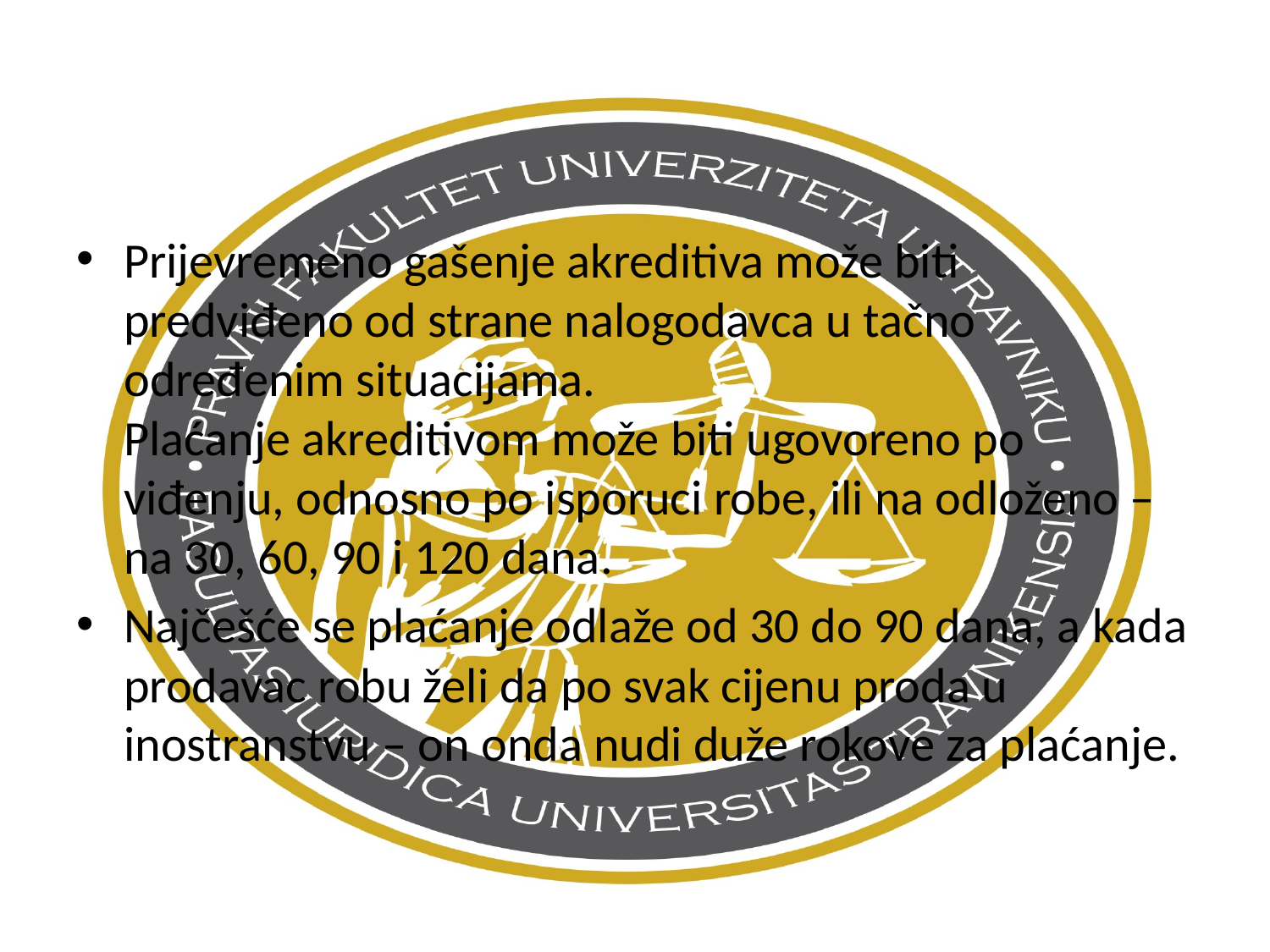

Prijevremeno gašenje akreditiva može biti predviđeno od strane nalogodavca u tačno određenim situacijama.
Plaćanje akreditivom može biti ugovoreno po viđenju, odnosno po isporuci robe, ili na odloženo – na 30, 60, 90 i 120 dana.
Najčešće se plaćanje odlaže od 30 do 90 dana, a kada prodavac robu želi da po svak cijenu proda u inostranstvu – on onda nudi duže rokove za plaćanje.